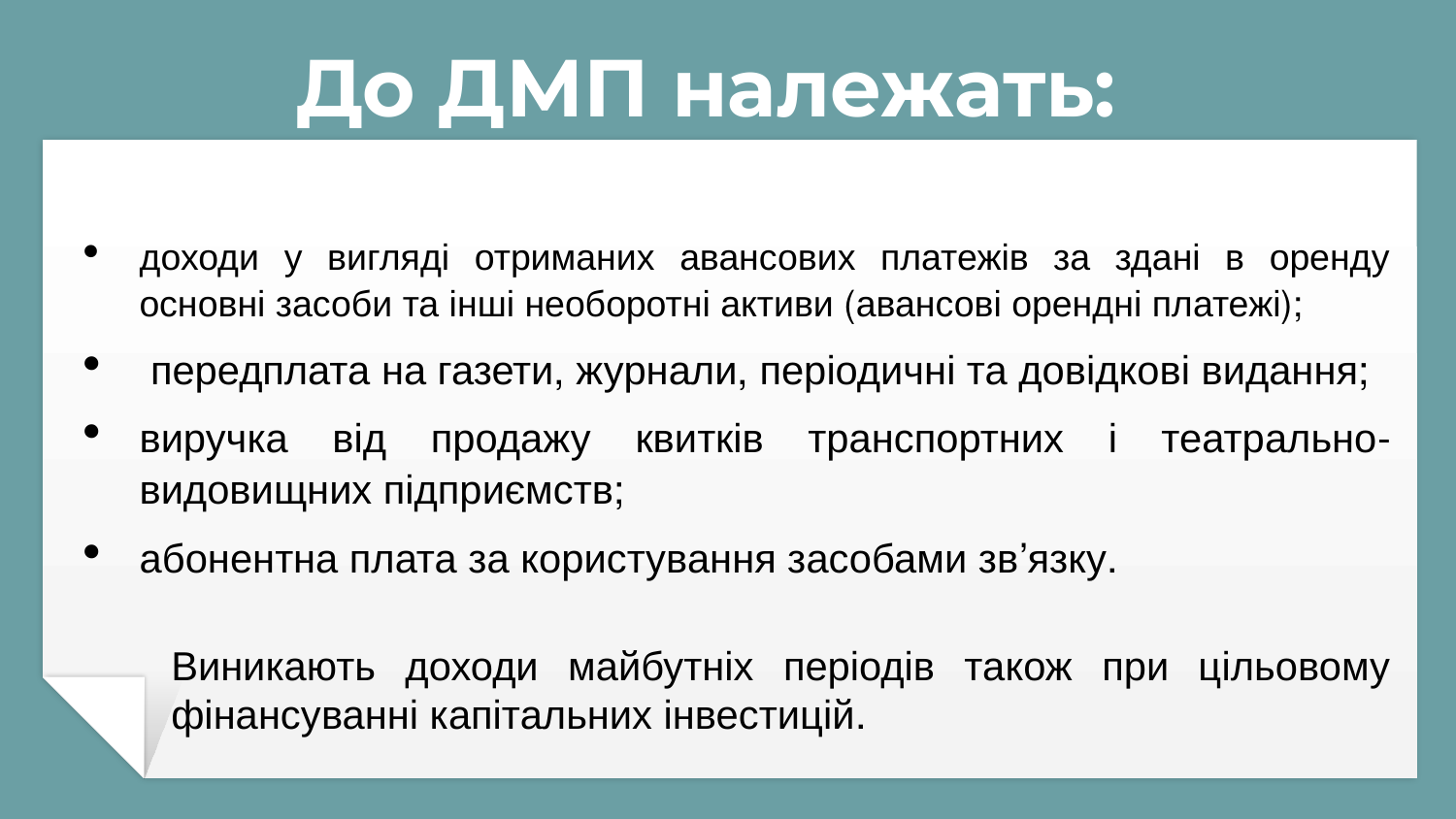

# До ДМП належать:
доходи у вигляді отриманих авансових платежів за здані в оренду основні засоби та інші необоротні активи (авансові орендні платежі);
 передплата на газети, журнали, періодичні та довідкові видання;
виручка від продажу квитків транспортних і театрально-видовищних підприємств;
абонентна плата за користування засобами зв’язку.

Виникають доходи майбутніх періодів також при цільовому фінансуванні капітальних інвестицій.